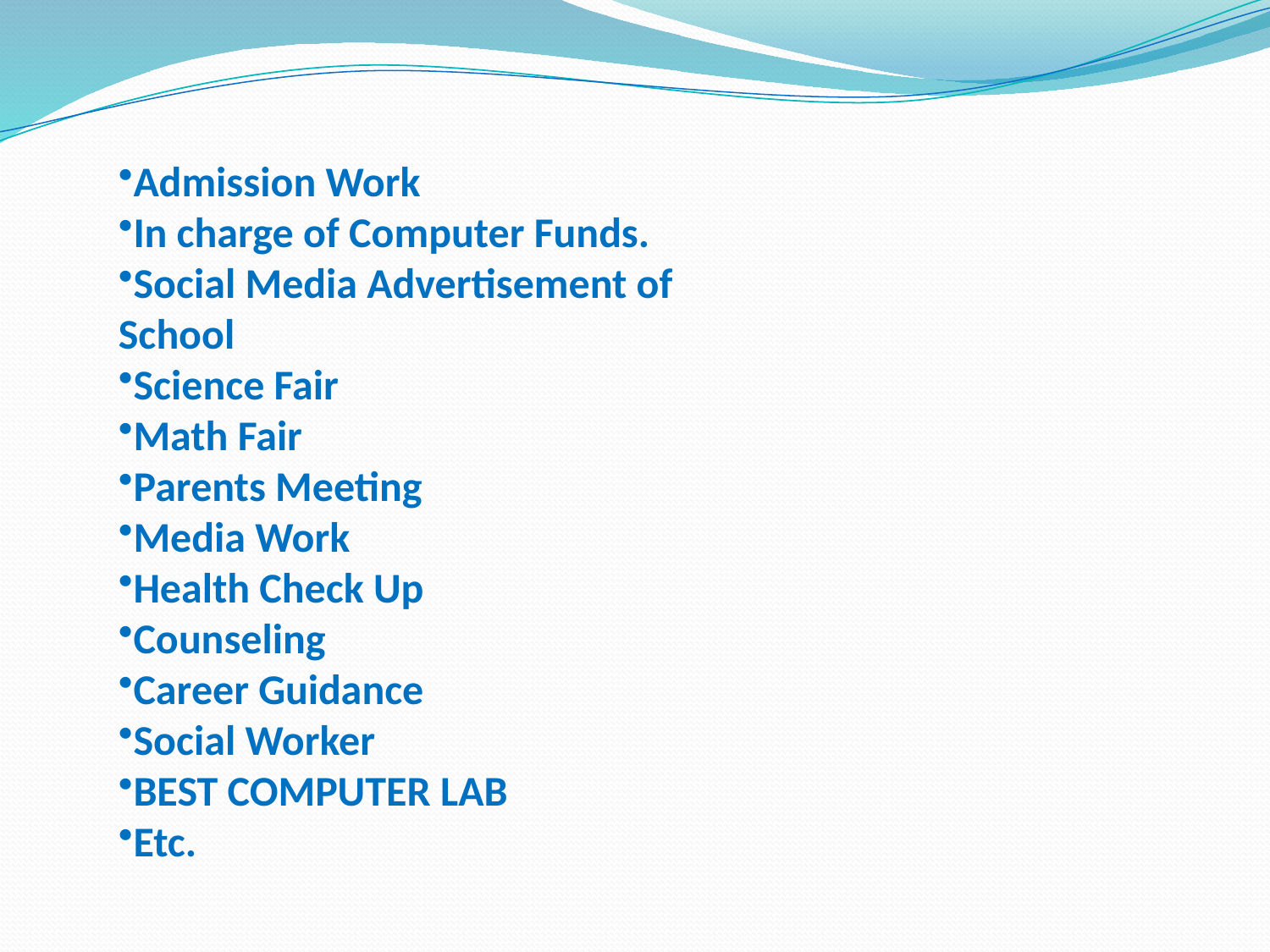

Admission Work
In charge of Computer Funds.
Social Media Advertisement of      School
Science Fair
Math Fair
Parents Meeting
Media Work
Health Check Up
Counseling
Career Guidance
Social Worker
BEST COMPUTER LAB
Etc.